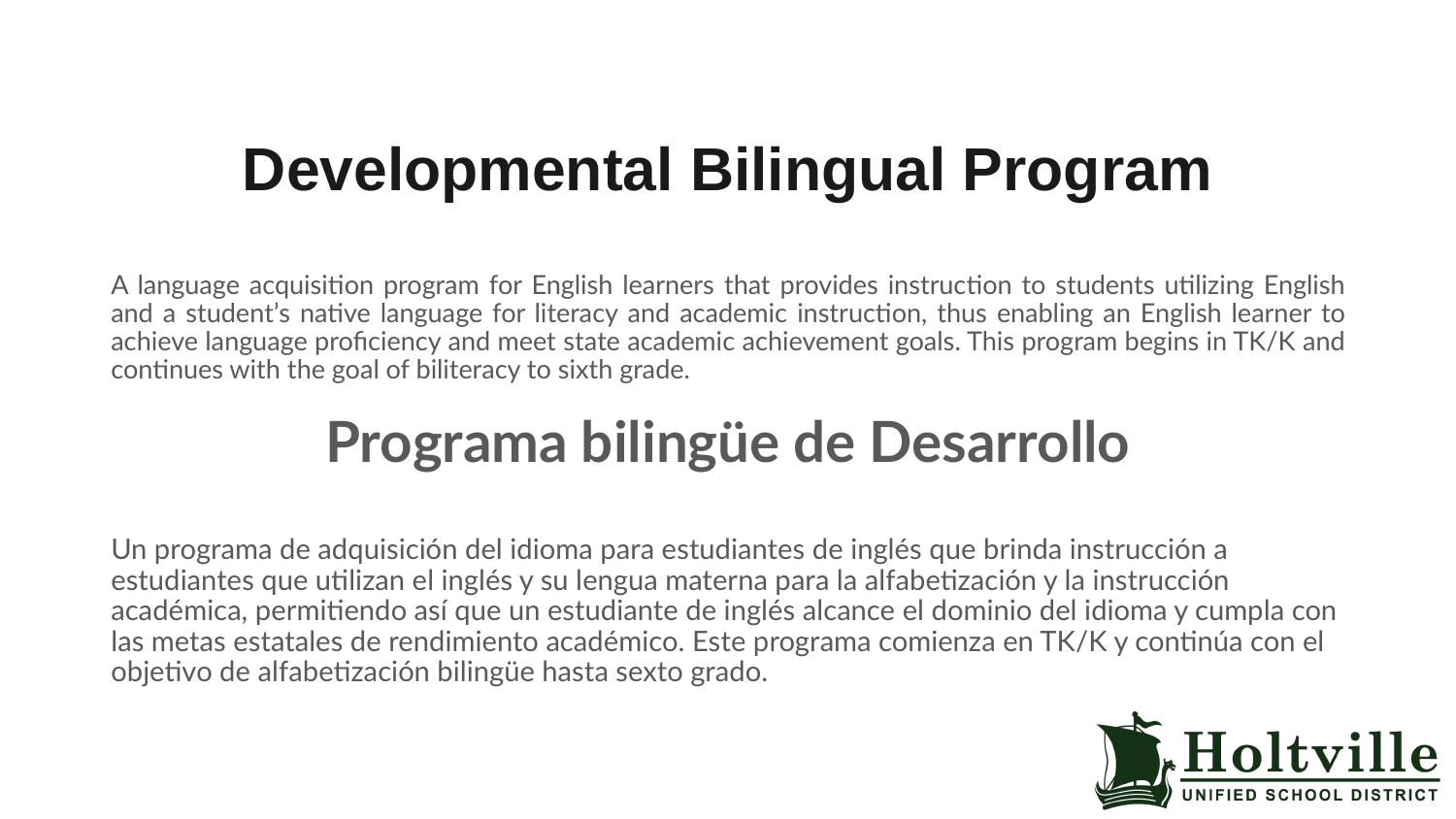

# Developmental Bilingual Program
A language acquisition program for English learners that provides instruction to students utilizing English and a student’s native language for literacy and academic instruction, thus enabling an English learner to achieve language proficiency and meet state academic achievement goals. This program begins in TK/K and continues with the goal of biliteracy to sixth grade.

Programa bilingüe de Desarrollo

Un programa de adquisición del idioma para estudiantes de inglés que brinda instrucción a estudiantes que utilizan el inglés y su lengua materna para la alfabetización y la instrucción académica, permitiendo así que un estudiante de inglés alcance el dominio del idioma y cumpla con las metas estatales de rendimiento académico. Este programa comienza en TK/K y continúa con el objetivo de alfabetización bilingüe hasta sexto grado.